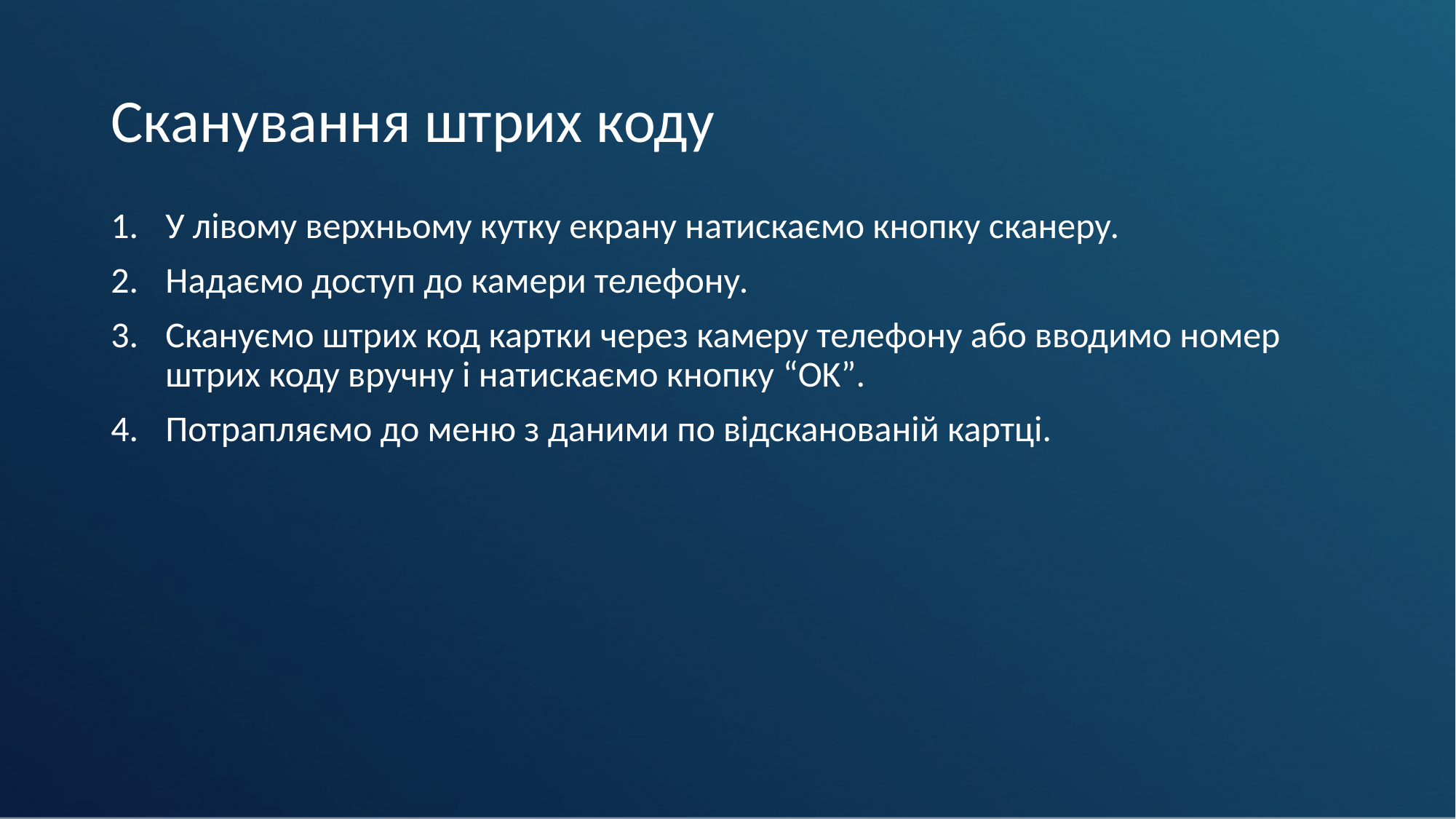

# Сканування штрих коду
У лівому верхньому кутку екрану натискаємо кнопку сканеру.
Надаємо доступ до камери телефону.
Скануємо штрих код картки через камеру телефону або вводимо номер штрих коду вручну і натискаємо кнопку “OK”.
Потрапляємо до меню з даними по відсканованій картці.